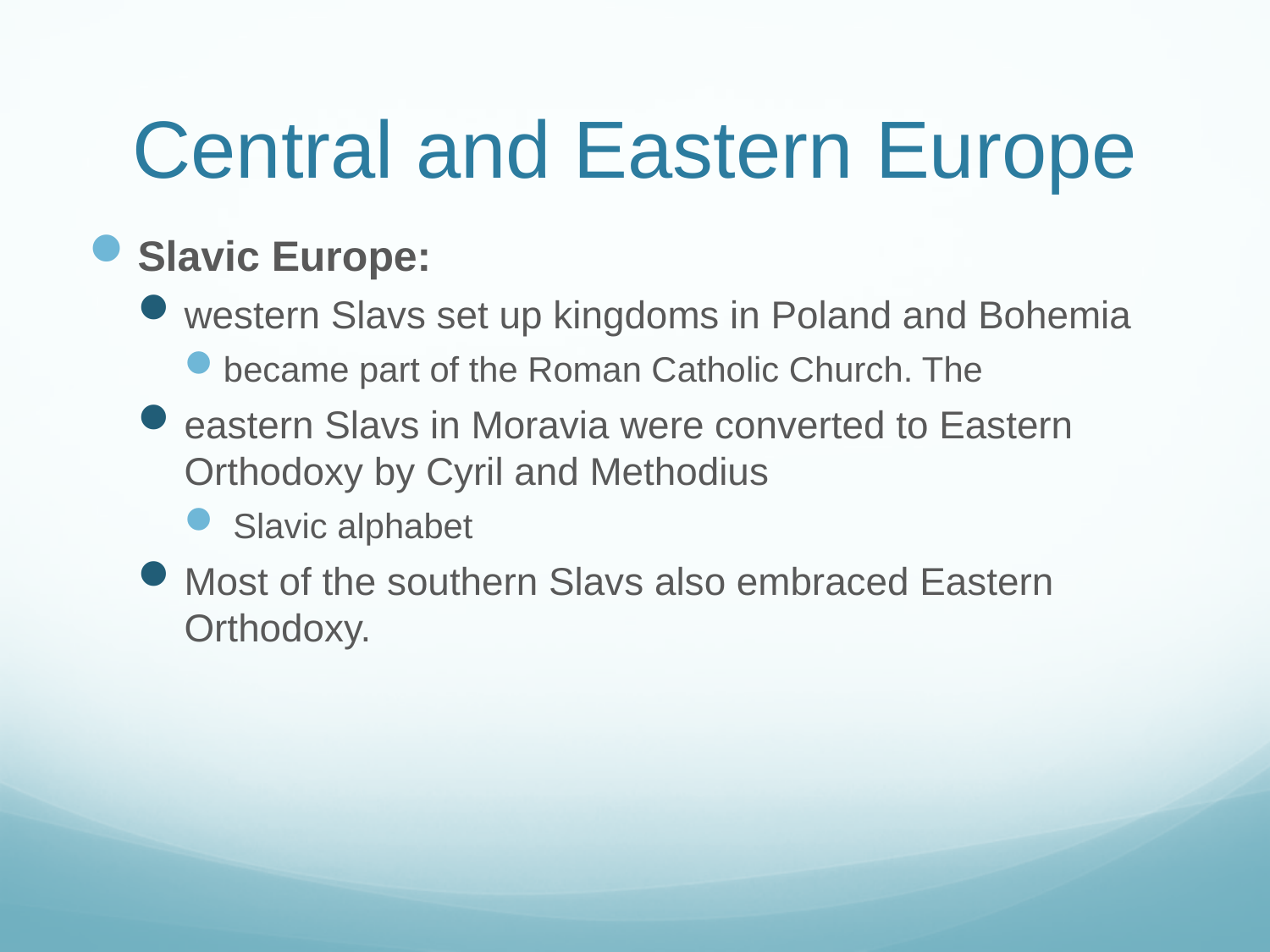

# Central and Eastern Europe
Slavic Europe:
western Slavs set up kingdoms in Poland and Bohemia
became part of the Roman Catholic Church. The
eastern Slavs in Moravia were converted to Eastern Orthodoxy by Cyril and Methodius
 Slavic alphabet
Most of the southern Slavs also embraced Eastern Orthodoxy.